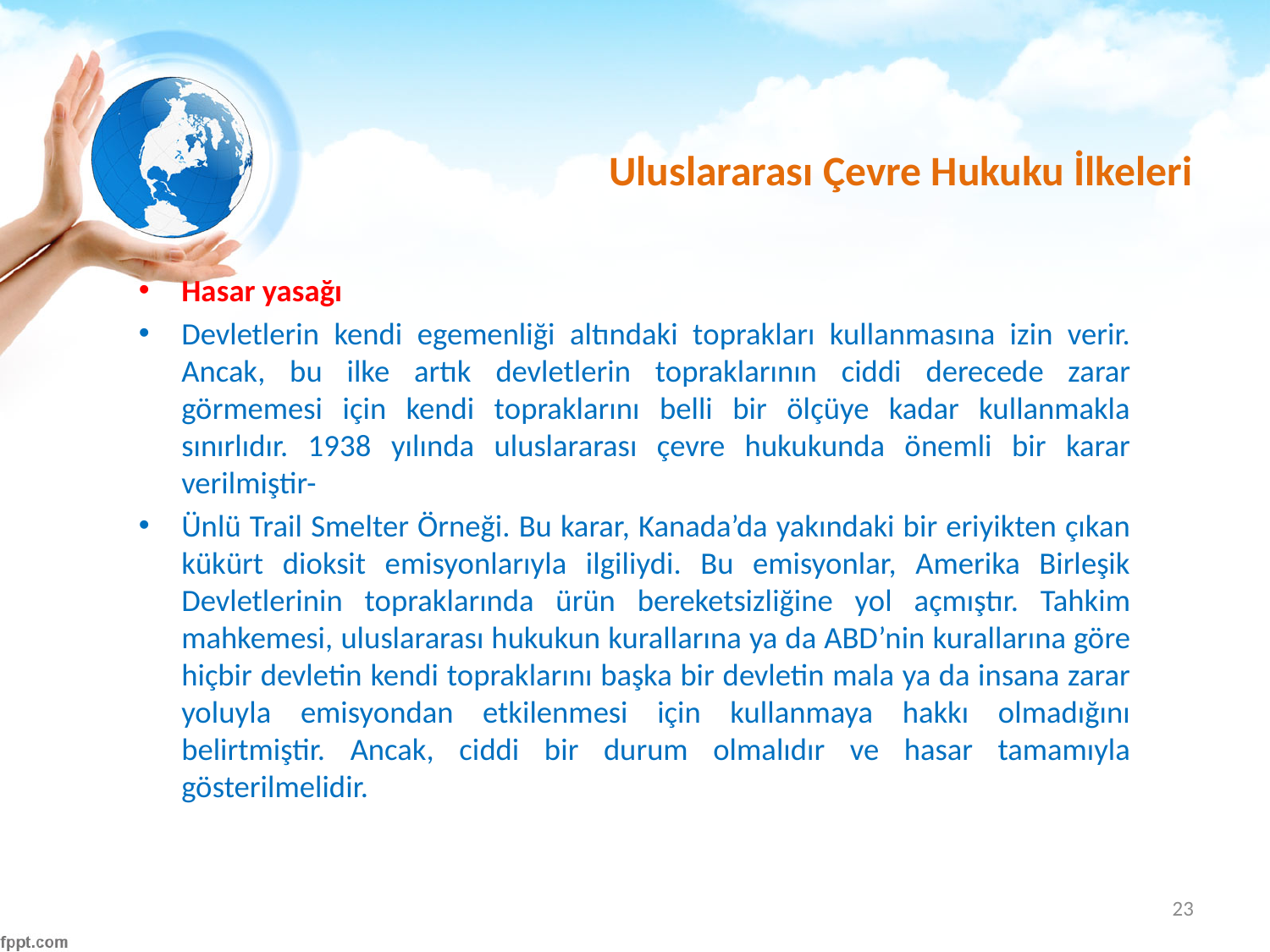

# Uluslararası Çevre Hukuku İlkeleri
Hasar yasağı
Devletlerin kendi egemenliği altındaki toprakları kullanmasına izin verir. Ancak, bu ilke artık devletlerin topraklarının ciddi derecede zarar görmemesi için kendi topraklarını belli bir ölçüye kadar kullanmakla sınırlıdır. 1938 yılında uluslararası çevre hukukunda önemli bir karar verilmiştir-
Ünlü Trail Smelter Örneği. Bu karar, Kanada’da yakındaki bir eriyikten çıkan kükürt dioksit emisyonlarıyla ilgiliydi. Bu emisyonlar, Amerika Birleşik Devletlerinin topraklarında ürün bereketsizliğine yol açmıştır. Tahkim mahkemesi, uluslararası hukukun kurallarına ya da ABD’nin kurallarına göre hiçbir devletin kendi topraklarını başka bir devletin mala ya da insana zarar yoluyla emisyondan etkilenmesi için kullanmaya hakkı olmadığını belirtmiştir. Ancak, ciddi bir durum olmalıdır ve hasar tamamıyla gösterilmelidir.
23